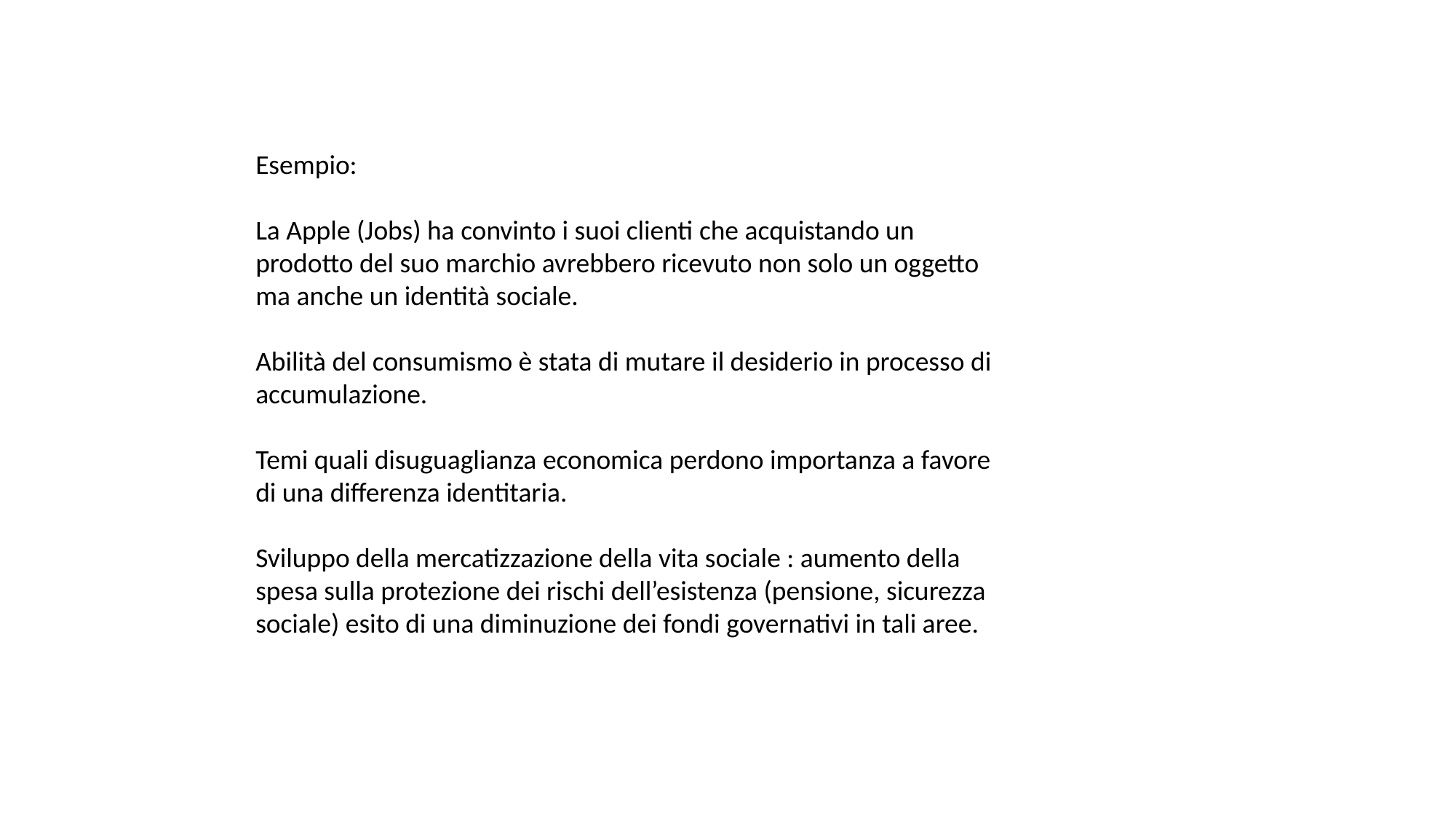

Esempio:

La Apple (Jobs) ha convinto i suoi clienti che acquistando un prodotto del suo marchio avrebbero ricevuto non solo un oggetto ma anche un identità sociale.

Abilità del consumismo è stata di mutare il desiderio in processo di accumulazione.

Temi quali disuguaglianza economica perdono importanza a favore di una differenza identitaria.

Sviluppo della mercatizzazione della vita sociale : aumento della spesa sulla protezione dei rischi dell’esistenza (pensione, sicurezza sociale) esito di una diminuzione dei fondi governativi in tali aree.